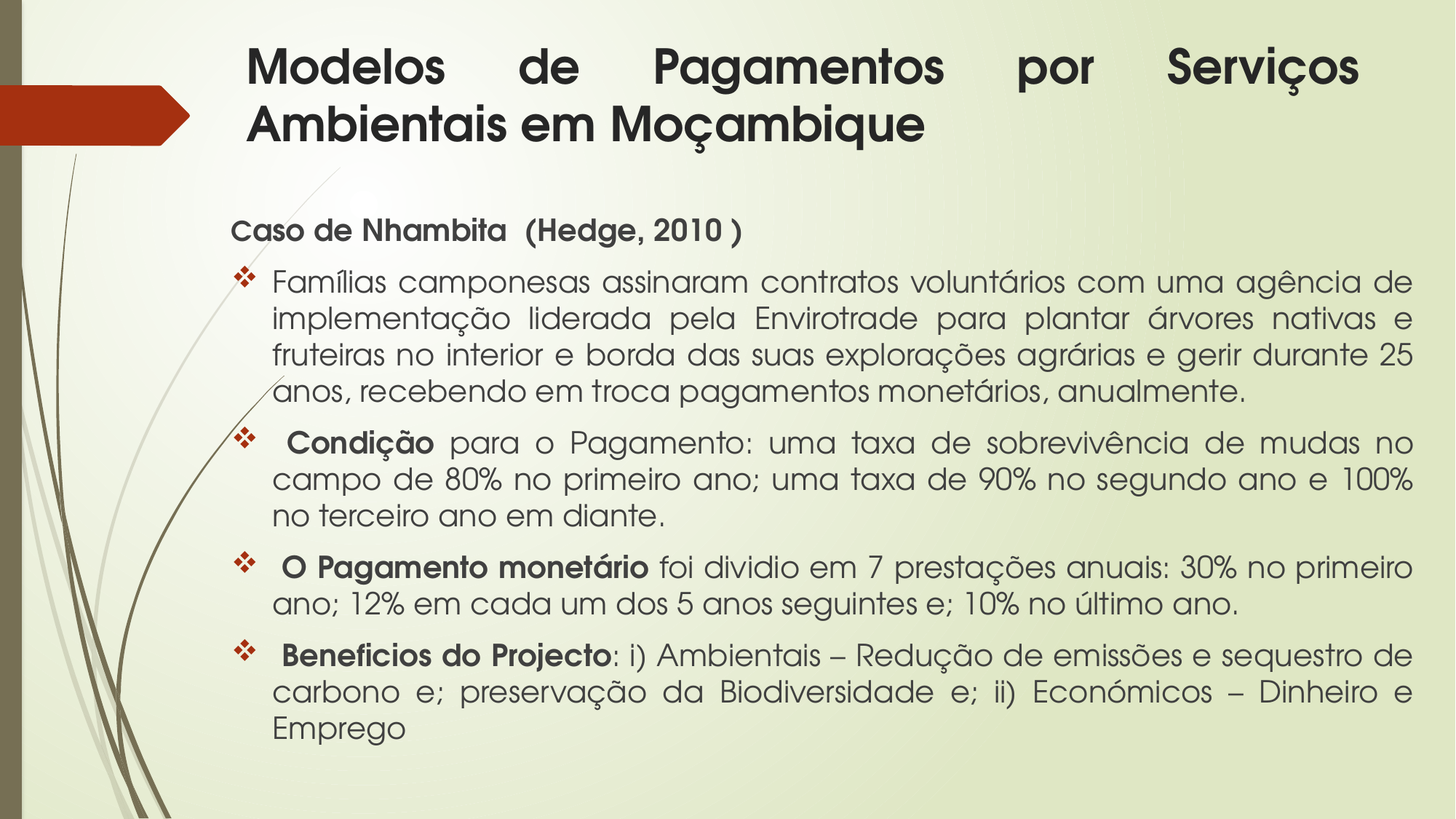

# Modelos de Pagamentos por Serviços Ambientais em Moçambique

Caso de Nhambita  (Hedge, 2010 )
Famílias camponesas assinaram contratos voluntários com uma agência de implementação liderada pela Envirotrade para plantar árvores nativas e fruteiras no interior e borda das suas explorações agrárias e gerir durante 25 anos, recebendo em troca pagamentos monetários, anualmente.
 Condição para o Pagamento: uma taxa de sobrevivência de mudas no campo de 80% no primeiro ano; uma taxa de 90% no segundo ano e 100% no terceiro ano em diante.
 O Pagamento monetário foi dividio em 7 prestações anuais: 30% no primeiro ano; 12% em cada um dos 5 anos seguintes e; 10% no último ano.
 Beneficios do Projecto: i) Ambientais – Redução de emissões e sequestro de carbono e; preservação da Biodiversidade e; ii) Económicos – Dinheiro e Emprego